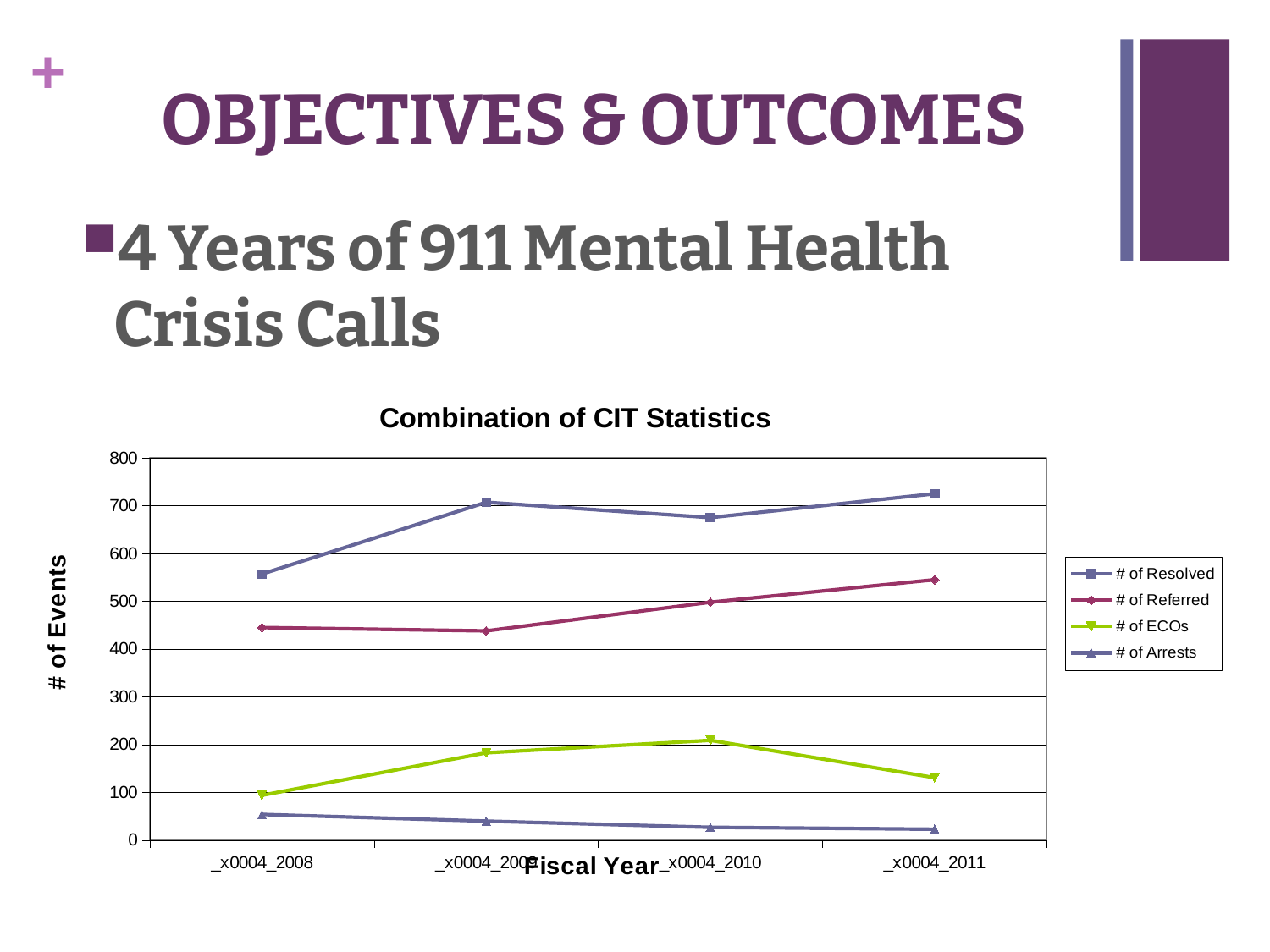

# OBJECTIVES & OUTCOMES
4 Years of 911 Mental Health Crisis Calls

### Chart: Combination of CIT Statistics

| Category |  |  |  |  |
|---|---|---|---|---|
| _x0004_2008 | 557.0 | 445.0 | 94.0 | 54.0 |
| _x0004_2009 | 707.0 | 438.0 | 183.0 | 40.0 |
| _x0004_2010 | 675.0 | 498.0 | 209.0 | 27.0 |
| _x0004_2011 | 725.0 | 545.0 | 131.0 | 23.0 |